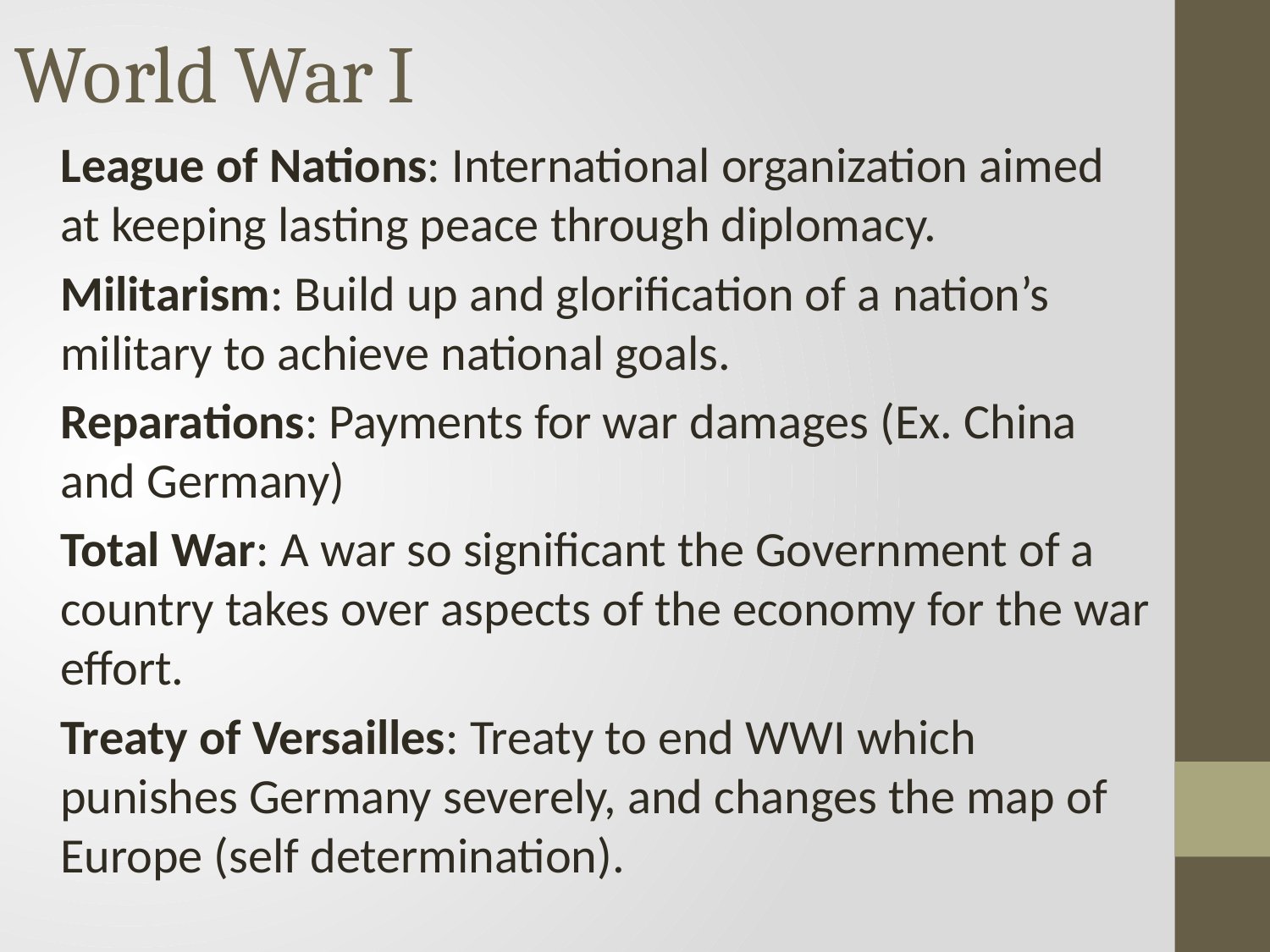

# World War I
League of Nations: International organization aimed at keeping lasting peace through diplomacy.
Militarism: Build up and glorification of a nation’s military to achieve national goals.
Reparations: Payments for war damages (Ex. China and Germany)
Total War: A war so significant the Government of a country takes over aspects of the economy for the war effort.
Treaty of Versailles: Treaty to end WWI which punishes Germany severely, and changes the map of Europe (self determination).